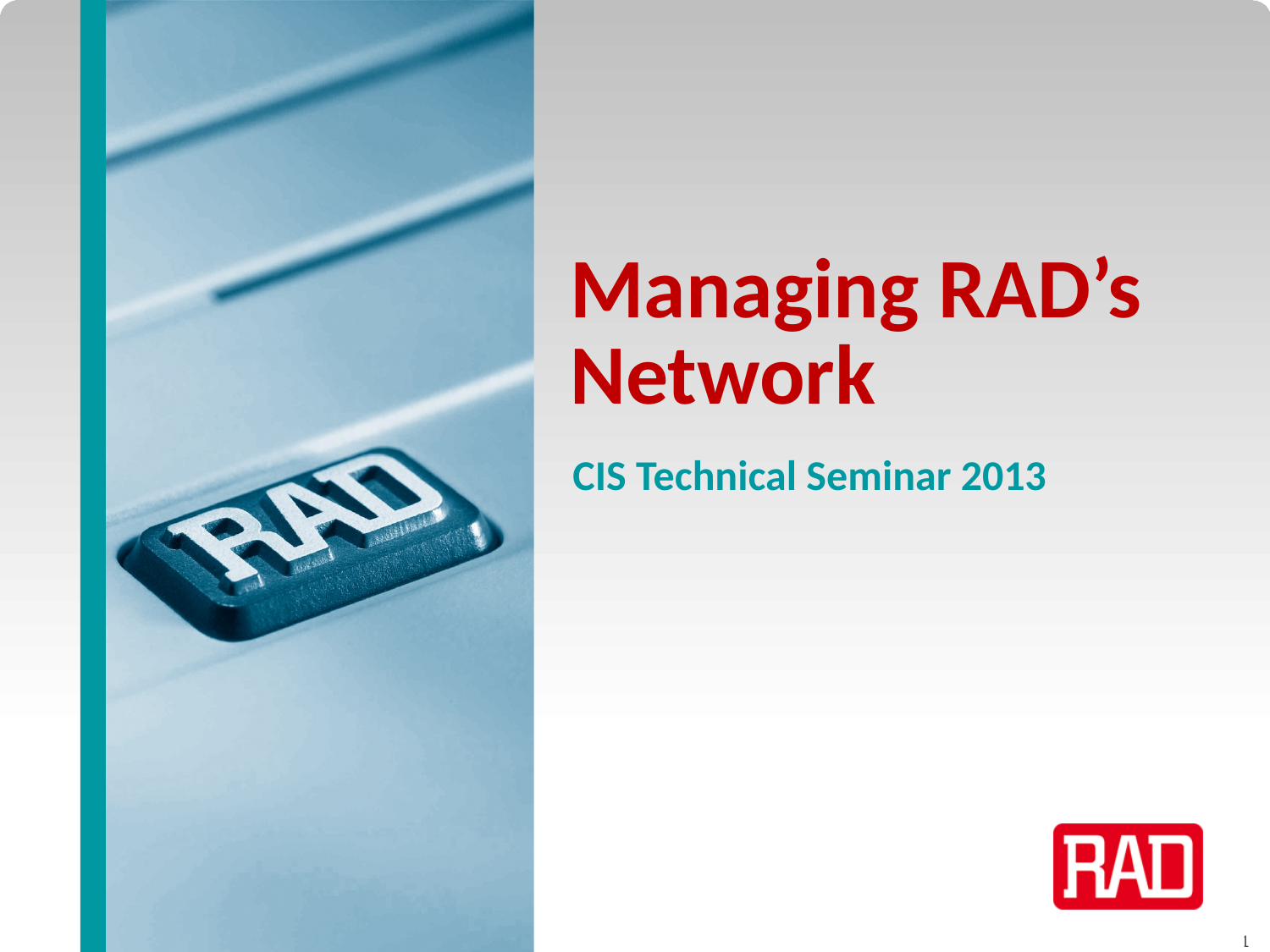

# Managing RAD’s Network
CIS Technical Seminar 2013